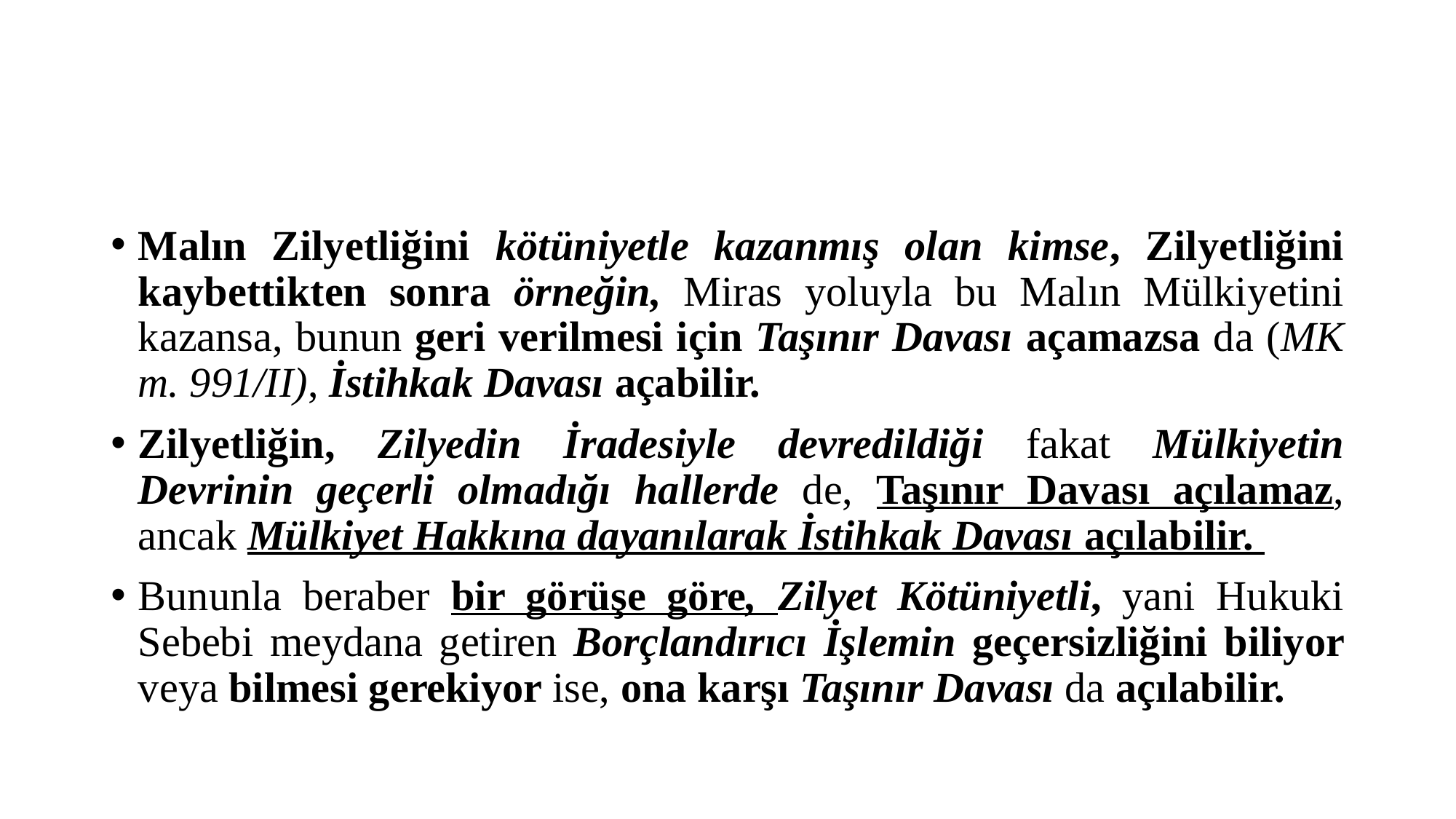

#
Malın Zilyetliğini kötüniyetle kazanmış olan kimse, Zilyetliğini kaybettikten sonra örneğin, Miras yoluyla bu Malın Mülkiyetini kazansa, bunun geri verilmesi için Taşınır Davası açamazsa da (MK m. 991/II), İstihkak Davası açabilir.
Zilyetliğin, Zilyedin İradesiyle devredildiği fakat Mülkiyetin Devrinin geçerli olmadığı hallerde de, Taşınır Davası açılamaz, ancak Mülkiyet Hakkına dayanılarak İstihkak Davası açılabilir.
Bununla beraber bir görüşe göre, Zilyet Kötüniyetli, yani Hukuki Sebebi meydana getiren Borçlandırıcı İşlemin geçersizliğini biliyor veya bilmesi gerekiyor ise, ona karşı Taşınır Davası da açılabilir.